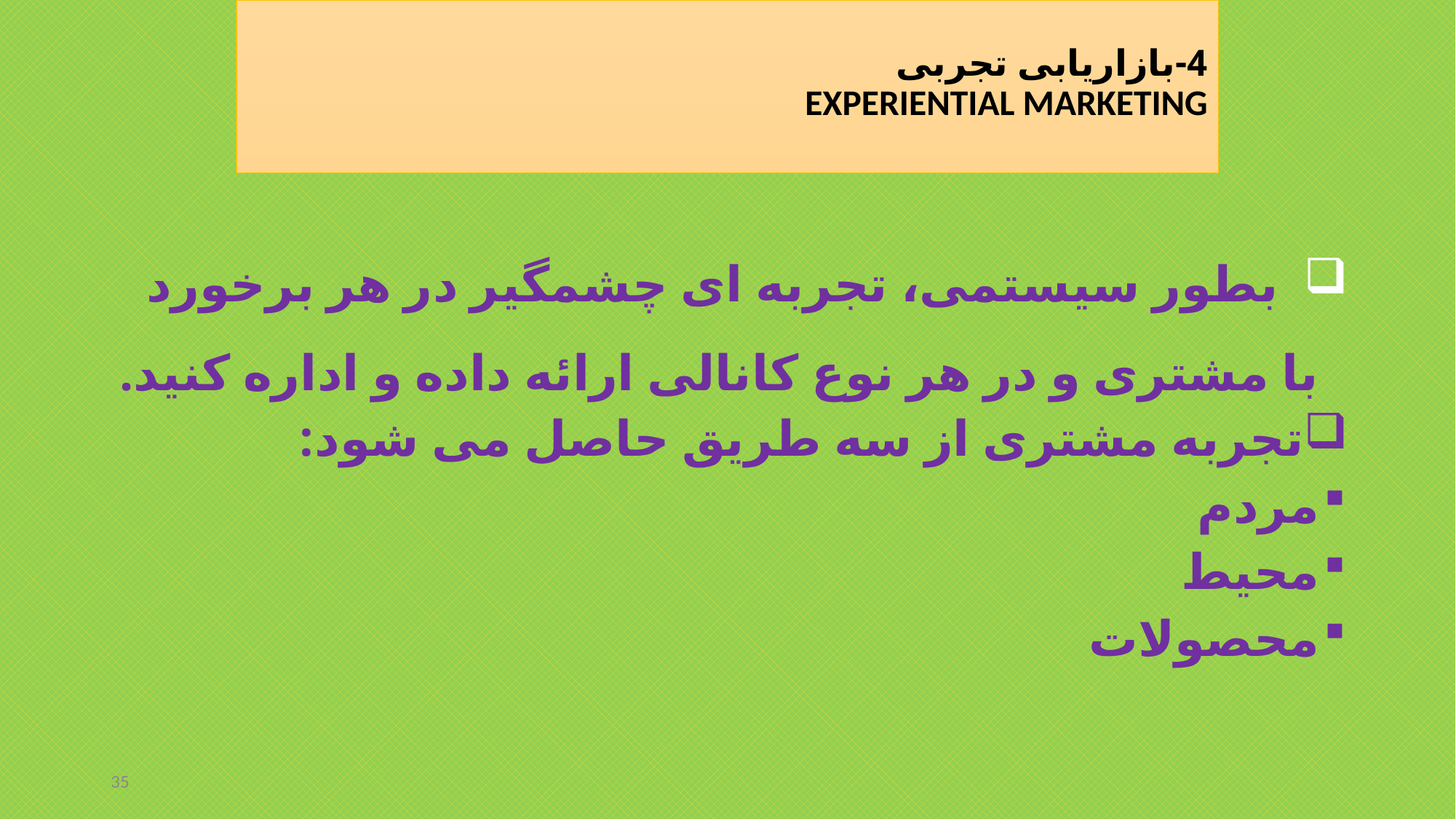

# 4-بازاریابی تجربی EXPERIENTIAL MARKETING
  بطور سیستمی، تجربه ای چشمگیر در هر برخورد با مشتری و در هر نوع کانالی ارائه داده و اداره کنید.
تجربه مشتری از سه طریق حاصل می شود:
مردم
محیط
محصولات

35